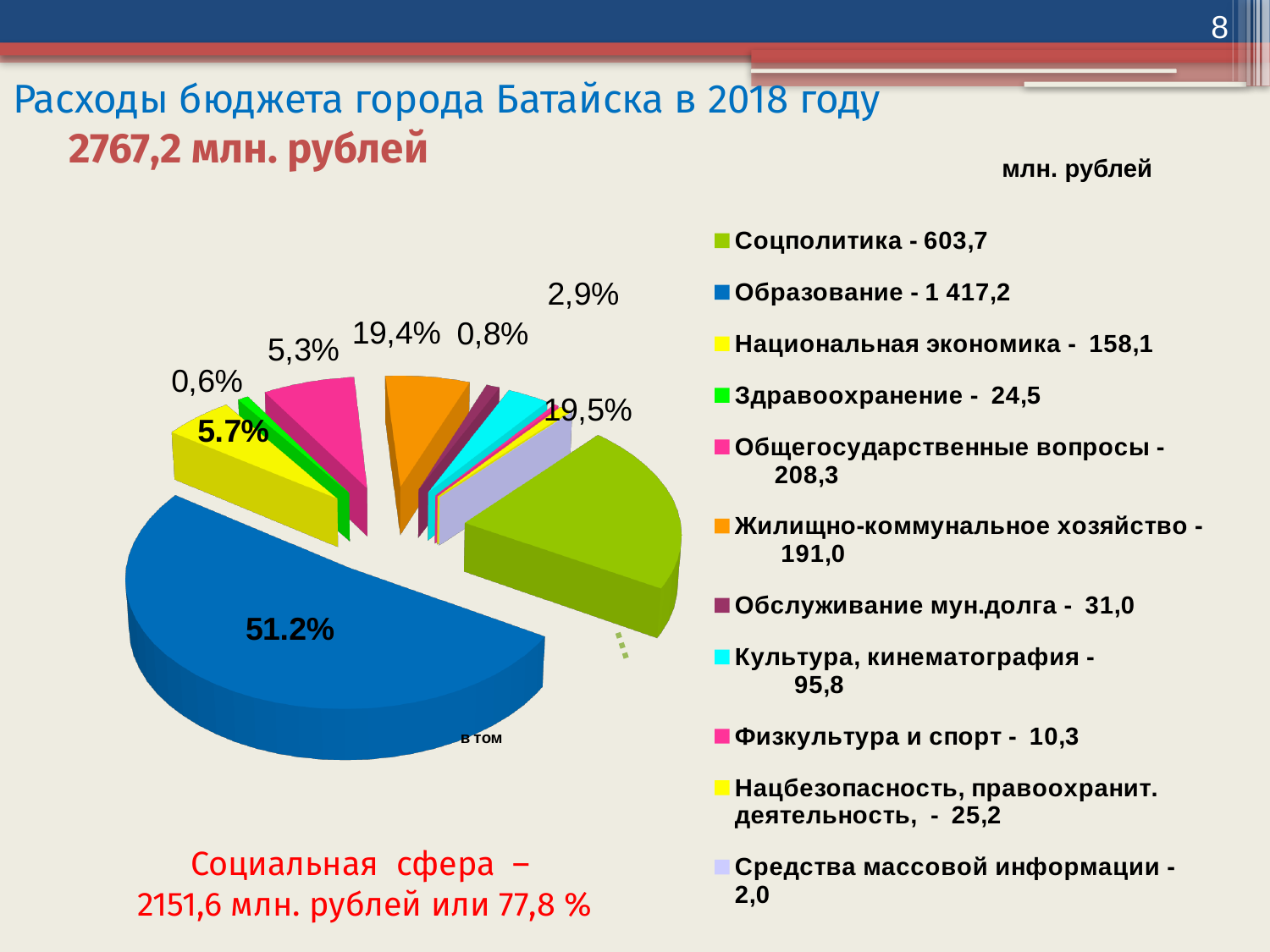

8
# Расходы бюджета города Батайска в 2018 году 2767,2 млн. рублей
млн. рублей

[unsupported chart]

Социальная  сфера  –
2151,6 млн. рублей или 77,8 %